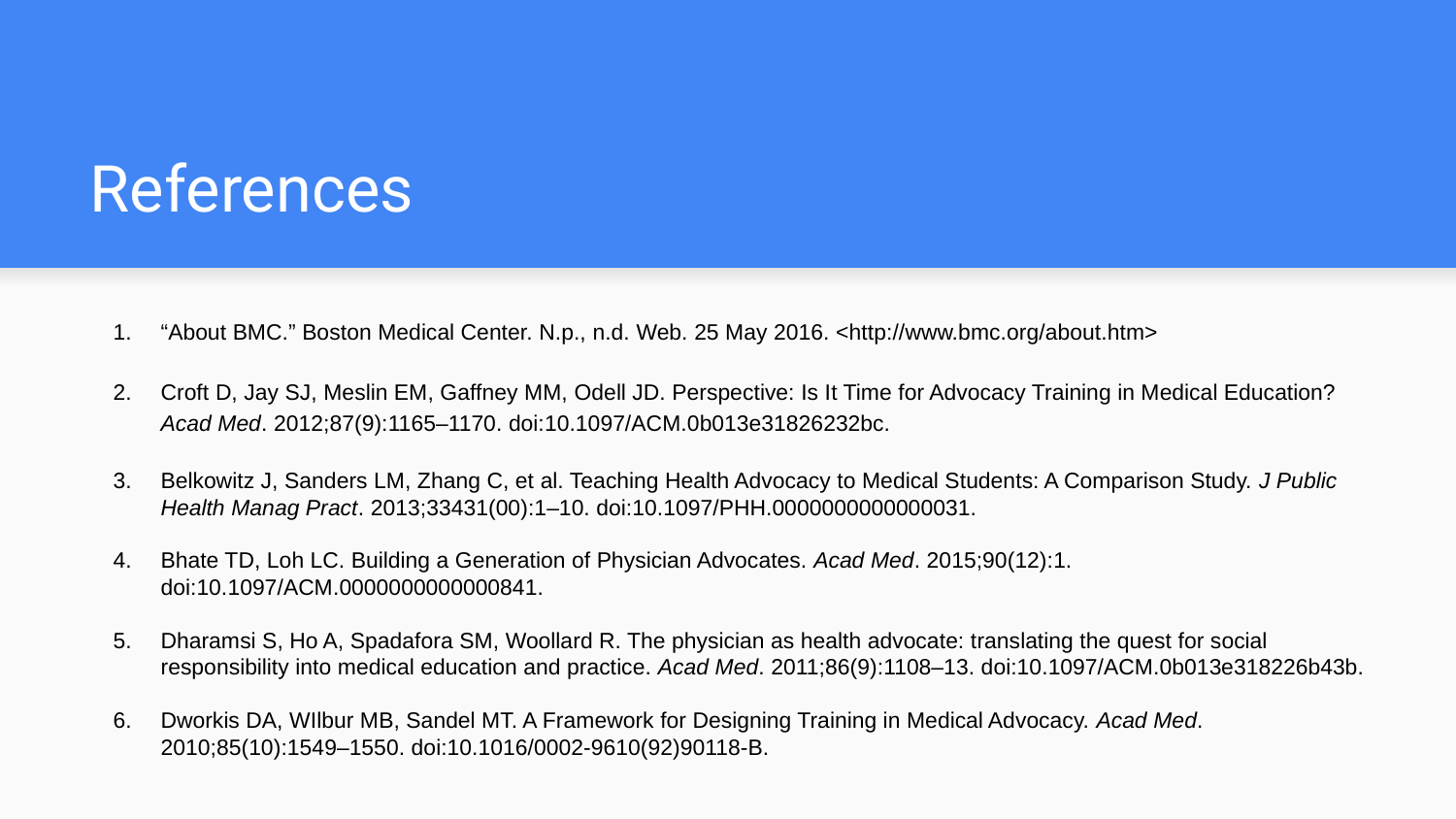

# References

“About BMC.” Boston Medical Center. N.p., n.d. Web. 25 May 2016. <http://www.bmc.org/about.htm>

Croft D, Jay SJ, Meslin EM, Gaffney MM, Odell JD. Perspective: Is It Time for Advocacy Training in Medical Education? Acad Med. 2012;87(9):1165–1170. doi:10.1097/ACM.0b013e31826232bc.

Belkowitz J, Sanders LM, Zhang C, et al. Teaching Health Advocacy to Medical Students: A Comparison Study. J Public Health Manag Pract. 2013;33431(00):1–10. doi:10.1097/PHH.0000000000000031.

Bhate TD, Loh LC. Building a Generation of Physician Advocates. Acad Med. 2015;90(12):1. doi:10.1097/ACM.0000000000000841.

Dharamsi S, Ho A, Spadafora SM, Woollard R. The physician as health advocate: translating the quest for social responsibility into medical education and practice. Acad Med. 2011;86(9):1108–13. doi:10.1097/ACM.0b013e318226b43b.

Dworkis DA, WIlbur MB, Sandel MT. A Framework for Designing Training in Medical Advocacy. Acad Med. 2010;85(10):1549–1550. doi:10.1016/0002-9610(92)90118-B.